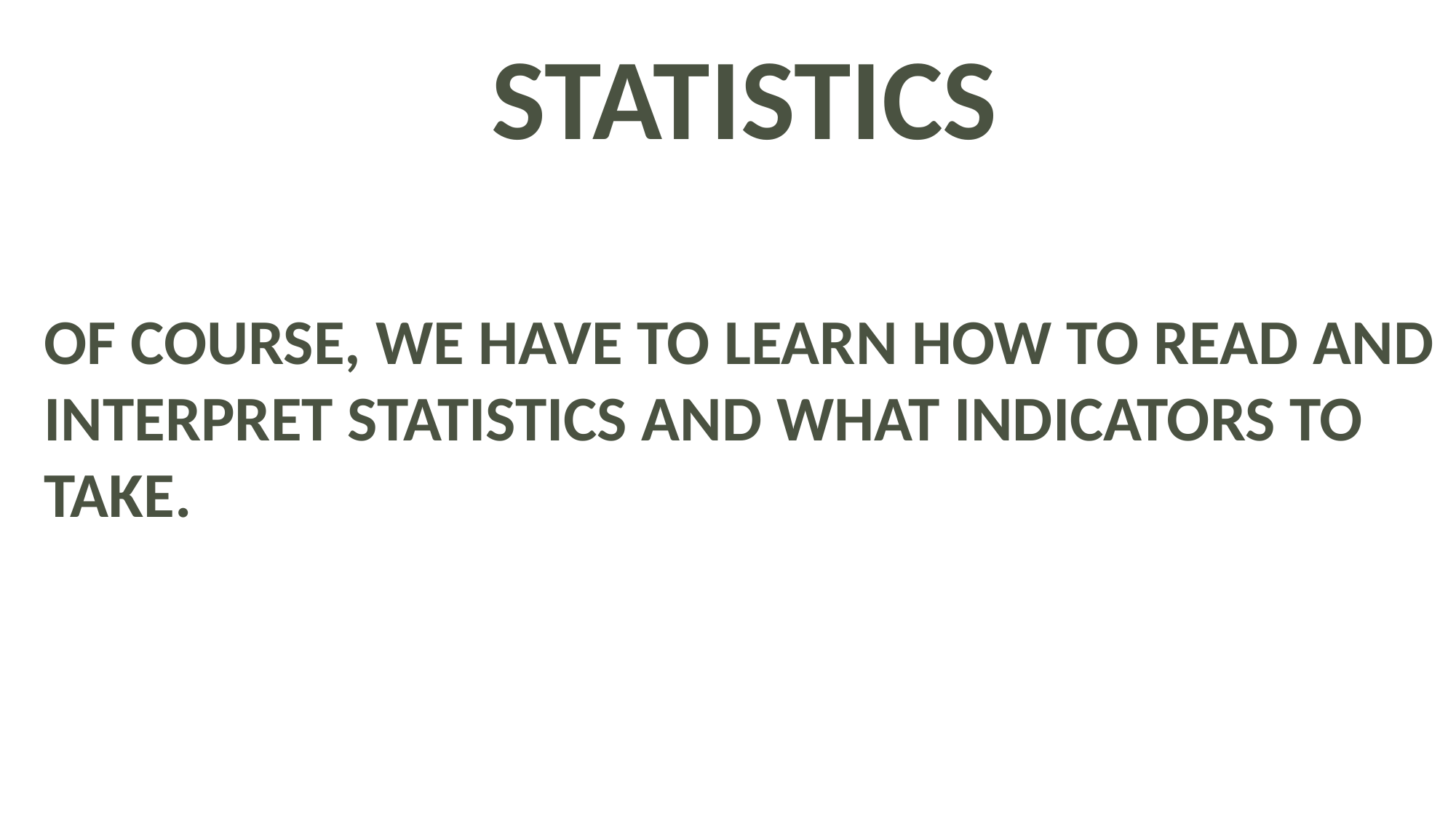

STATISTICS

OF COURSE, WE HAVE TO LEARN HOW TO READ AND INTERPRET STATISTICS AND WHAT INDICATORS TO TAKE.